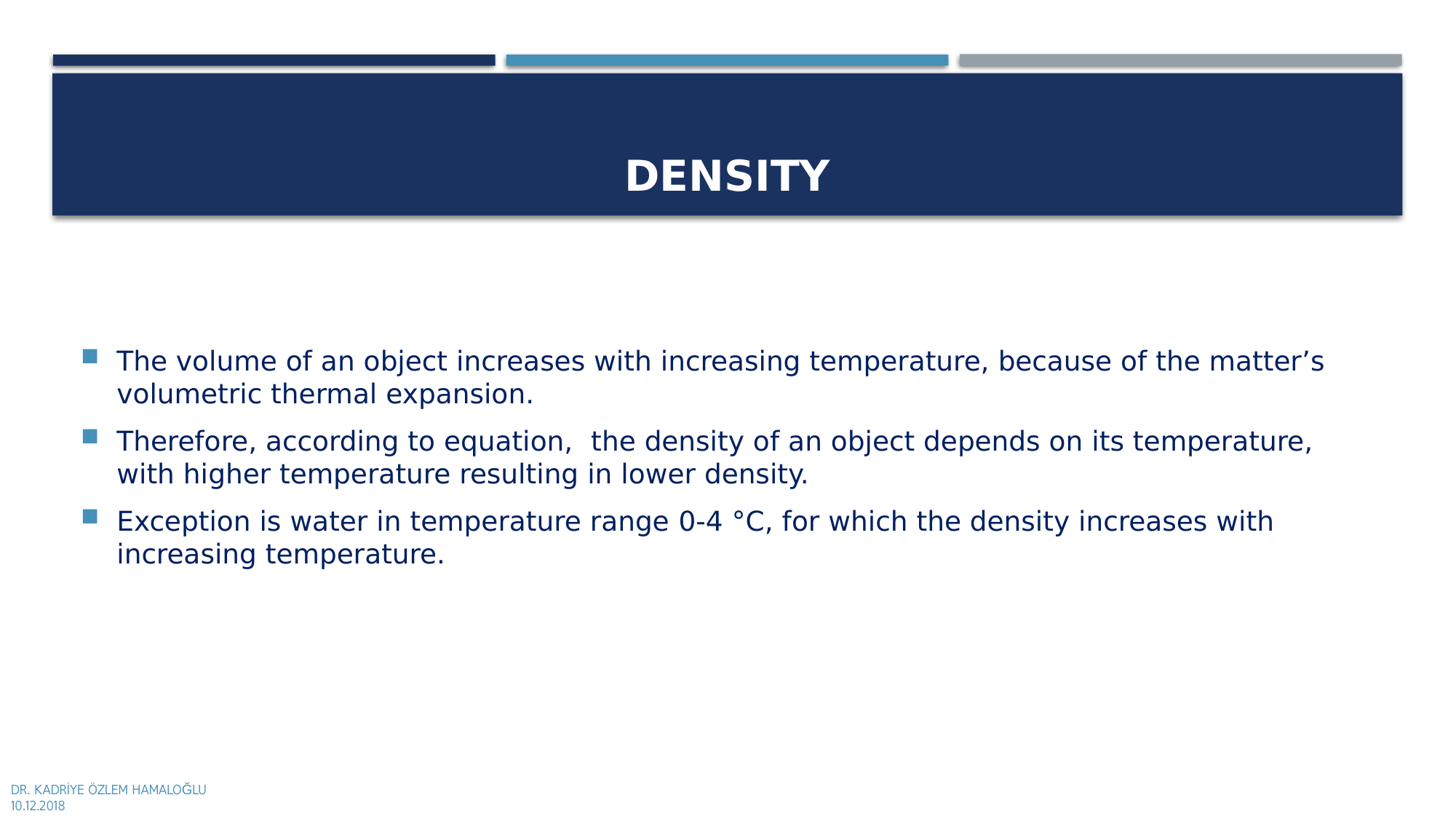

# densıty
The volume of an object increases with increasing temperature, because of the matter’s volumetric thermal expansion.
Therefore, according to equation,  the density of an object depends on its temperature, with higher temperature resulting in lower density.
Exception is water in temperature range 0-4 °C, for which the density increases with increasing temperature.

DR. KADRİYE ÖZLEM HAMALOĞLU
10.12.2018